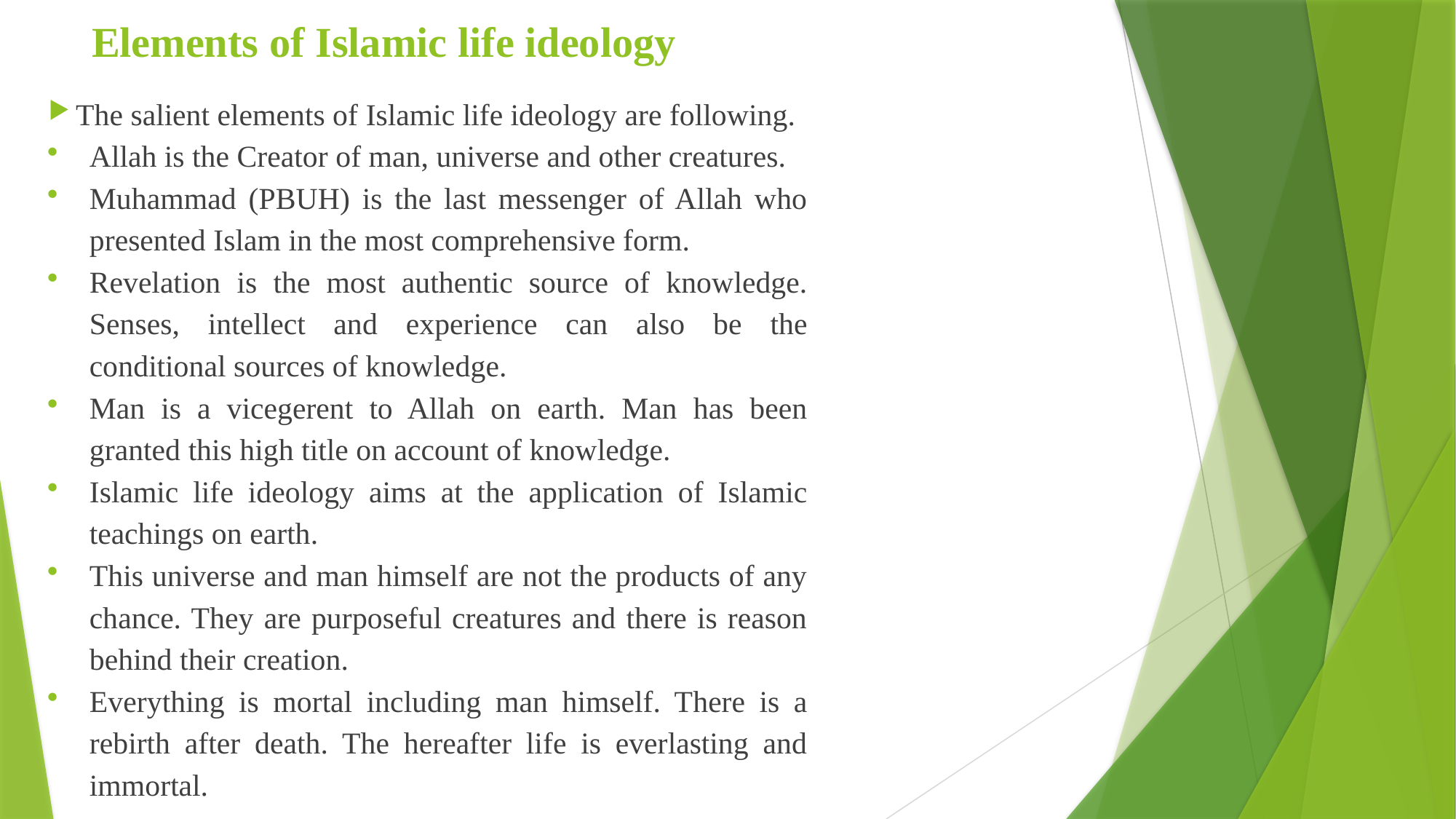

# Elements of Islamic life ideology
The salient elements of Islamic life ideology are following.
Allah is the Creator of man, universe and other creatures.
Muhammad (PBUH) is the last messenger of Allah who presented Islam in the most comprehensive form.
Revelation is the most authentic source of knowledge. Senses, intellect and experience can also be the conditional sources of knowledge.
Man is a vicegerent to Allah on earth. Man has been granted this high title on account of knowledge.
Islamic life ideology aims at the application of Islamic teachings on earth.
This universe and man himself are not the products of any chance. They are purposeful creatures and there is reason behind their creation.
Everything is mortal including man himself. There is a rebirth after death. The hereafter life is everlasting and immortal.